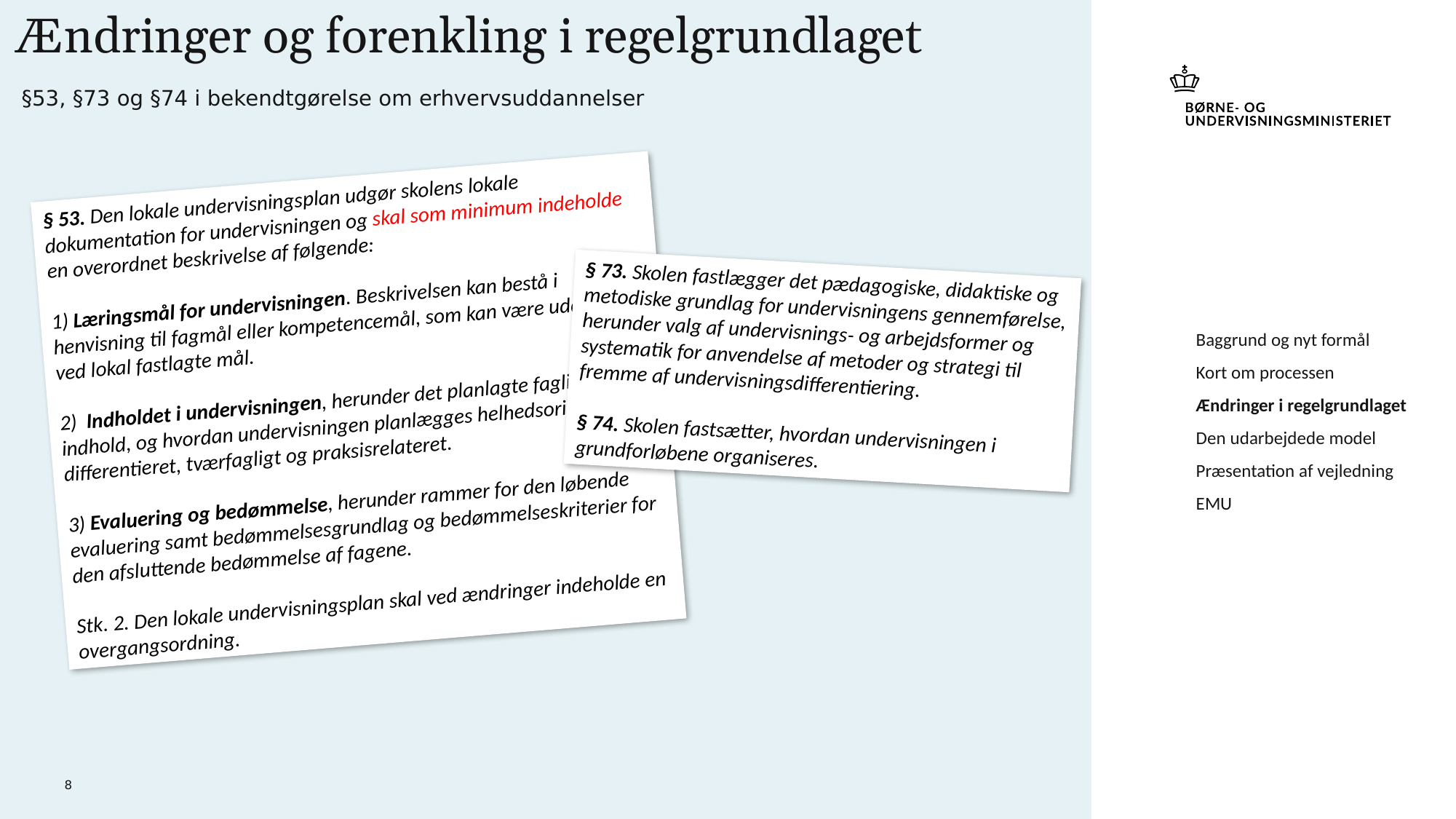

# Ændringer og forenkling i regelgrundlaget
§53, §73 og §74 i bekendtgørelse om erhvervsuddannelser
§ 53. Den lokale undervisningsplan udgør skolens lokale dokumentation for undervisningen og skal som minimum indeholde en overordnet beskrivelse af følgende:

1) Læringsmål for undervisningen. Beskrivelsen kan bestå i henvisning til fagmål eller kompetencemål, som kan være uddybet ved lokal fastlagte mål.

2)  Indholdet i undervisningen, herunder det planlagte faglige indhold, og hvordan undervisningen planlægges helhedsorienteret, differentieret, tværfagligt og praksisrelateret.

3) Evaluering og bedømmelse, herunder rammer for den løbende evaluering samt bedømmelsesgrundlag og bedømmelseskriterier for den afsluttende bedømmelse af fagene.

Stk. 2. Den lokale undervisningsplan skal ved ændringer indeholde en overgangsordning.
§ 73. Skolen fastlægger det pædagogiske, didaktiske og metodiske grundlag for undervisningens gennemførelse, herunder valg af undervisnings- og arbejdsformer og systematik for anvendelse af metoder og strategi til fremme af undervisningsdifferentiering.

§ 74. Skolen fastsætter, hvordan undervisningen i grundforløbene organiseres.
Baggrund og nyt formål
Kort om processen
Ændringer i regelgrundlaget
Den udarbejdede model
Præsentation af vejledning
EMU
8